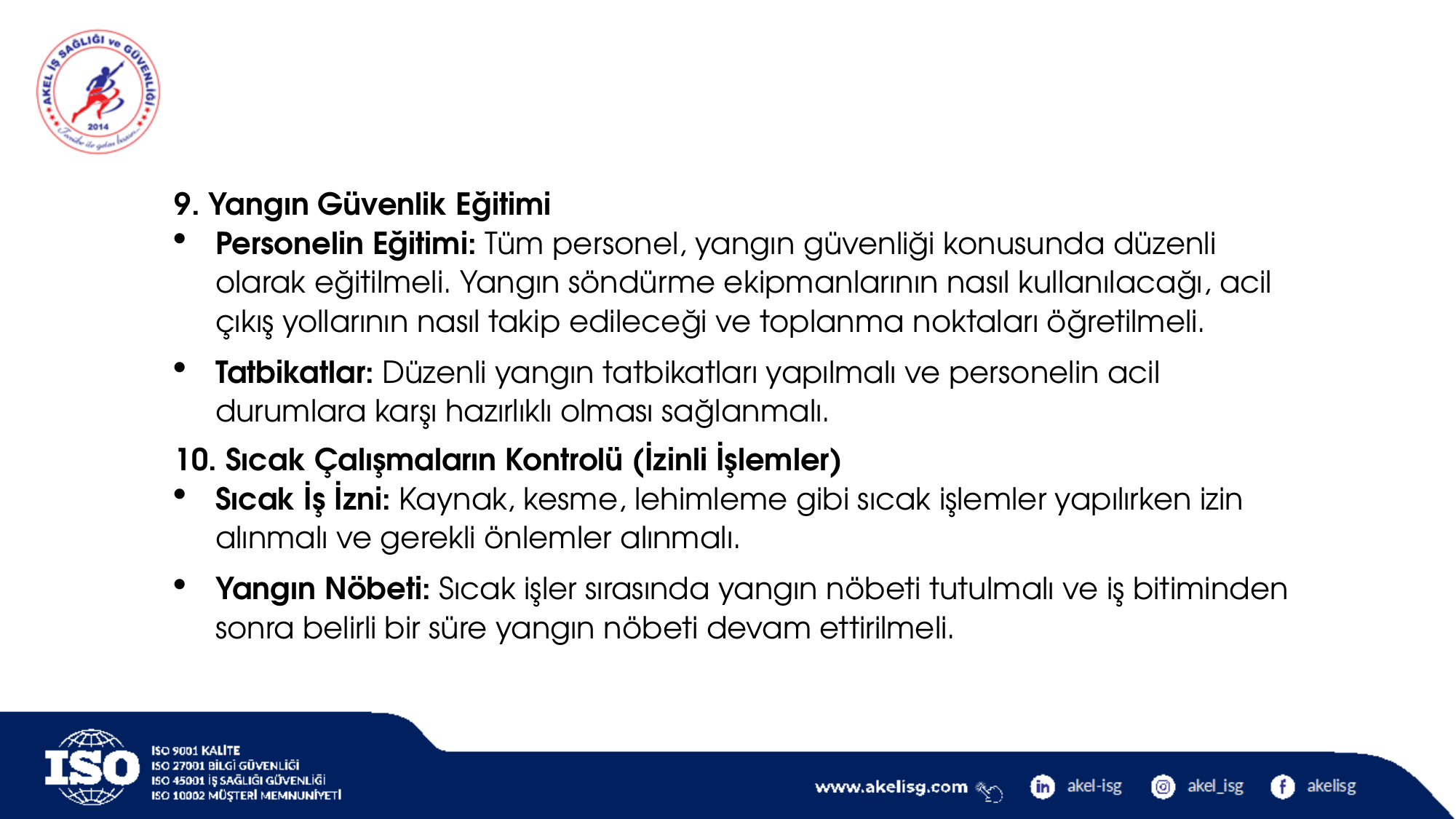

9. Yangın Güvenlik Eğitimi
Personelin Eğitimi: Tüm personel, yangın güvenliği konusunda düzenli olarak eğitilmeli. Yangın söndürme ekipmanlarının nasıl kullanılacağı, acil çıkış yollarının nasıl takip edileceği ve toplanma noktaları öğretilmeli.
Tatbikatlar: Düzenli yangın tatbikatları yapılmalı ve personelin acil durumlara karşı hazırlıklı olması sağlanmalı.
10. Sıcak Çalışmaların Kontrolü (İzinli İşlemler)
Sıcak İş İzni: Kaynak, kesme, lehimleme gibi sıcak işlemler yapılırken izin alınmalı ve gerekli önlemler alınmalı.
Yangın Nöbeti: Sıcak işler sırasında yangın nöbeti tutulmalı ve iş bitiminden sonra belirli bir süre yangın nöbeti devam ettirilmeli.